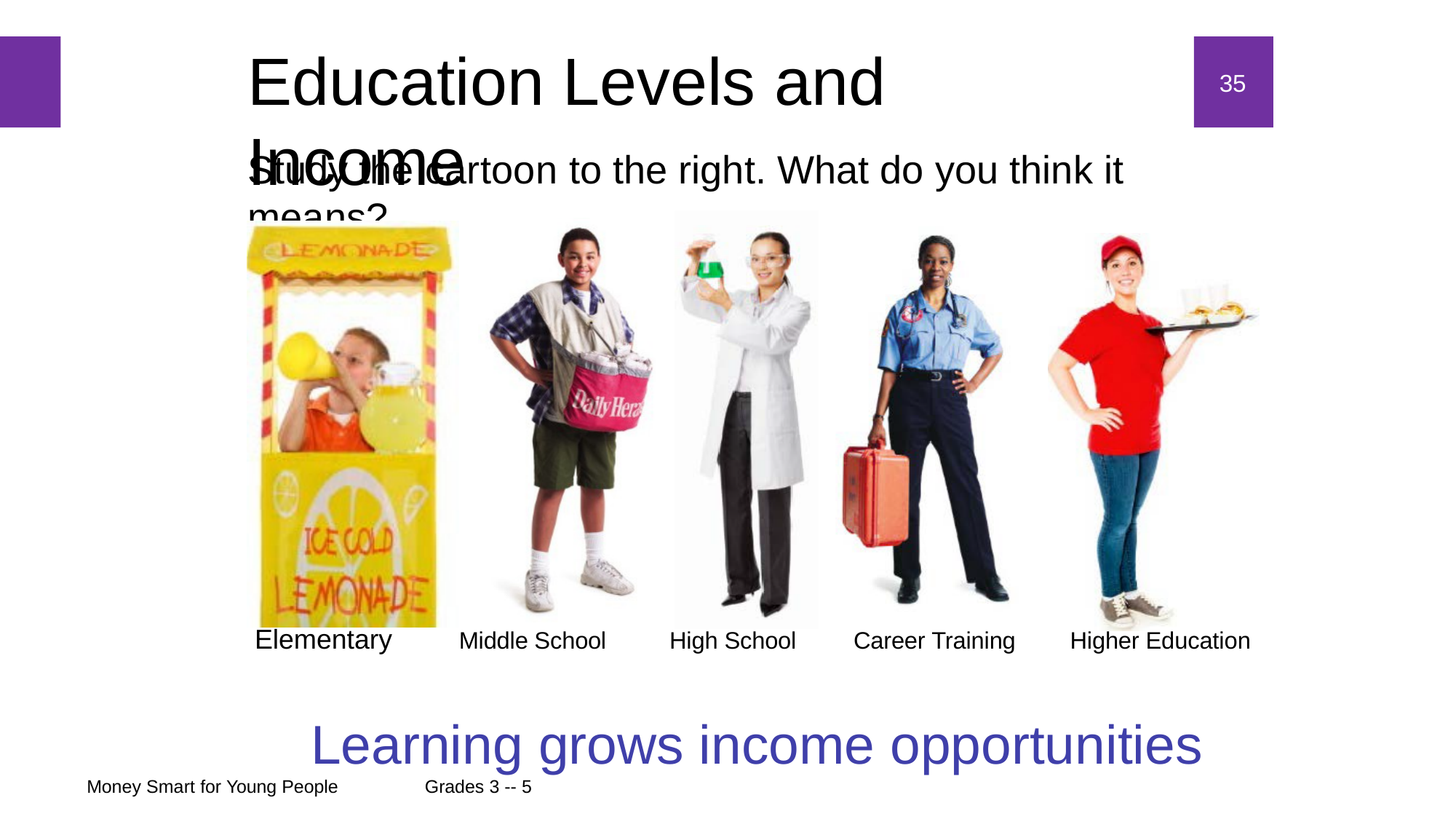

# Education Levels and Income
35
Study the cartoon to the right. What do you think it means?

Elementary	Middle School	High School	Career Training	Higher Education

Learning grows income opportunities
Money Smart for Young People
Grades 3 -- 5